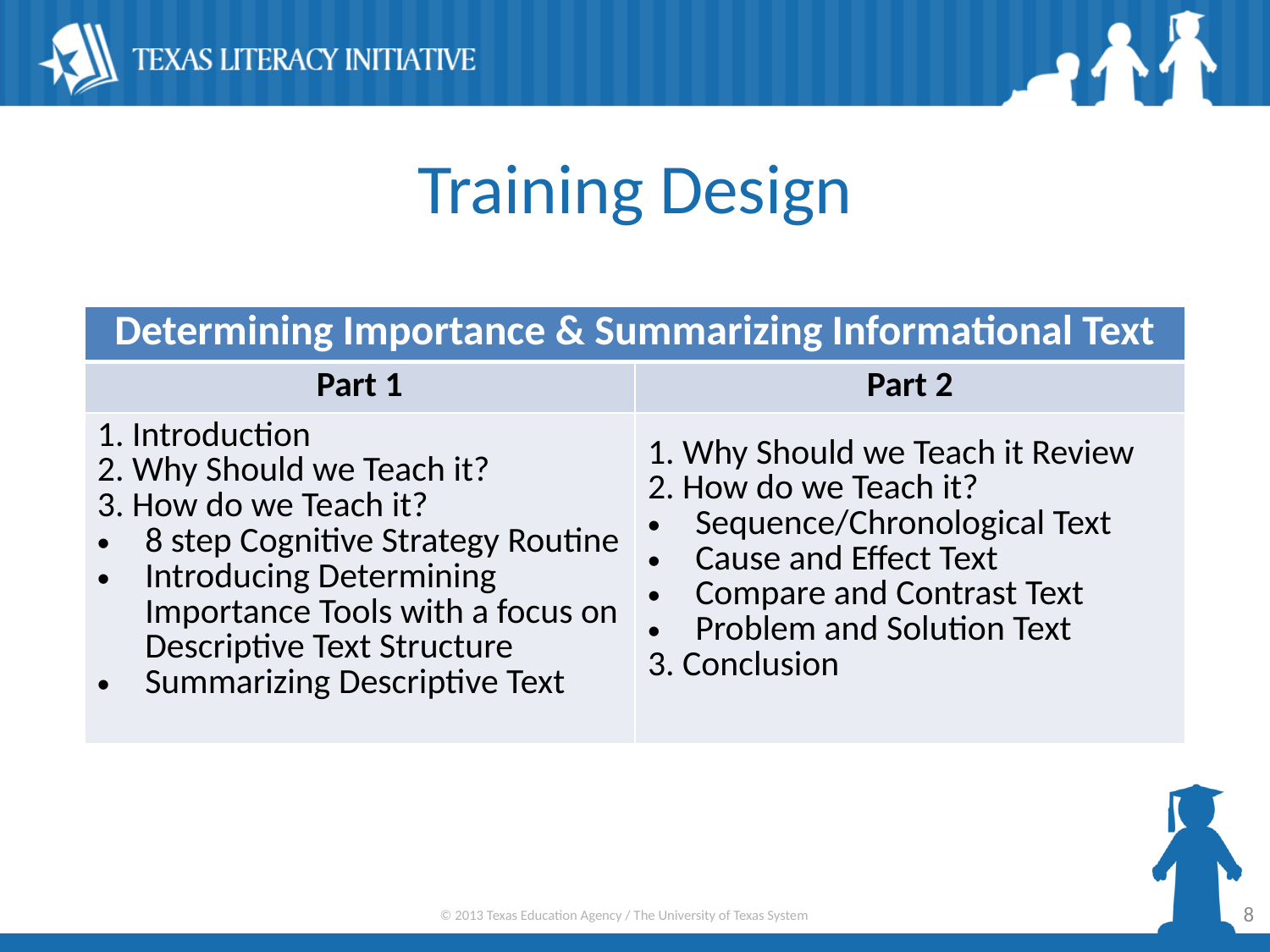

# Training Design
| Determining Importance & Summarizing Informational Text |  |
| --- | --- |
| Part 1 | Part 2 |
| 1. Introduction 2. Why Should we Teach it? 3. How do we Teach it? 8 step Cognitive Strategy Routine Introducing Determining Importance Tools with a focus on Descriptive Text Structure Summarizing Descriptive Text | 1. Why Should we Teach it Review 2. How do we Teach it? Sequence/Chronological Text Cause and Effect Text Compare and Contrast Text Problem and Solution Text 3. Conclusion |
8
© 2013 Texas Education Agency / The University of Texas System